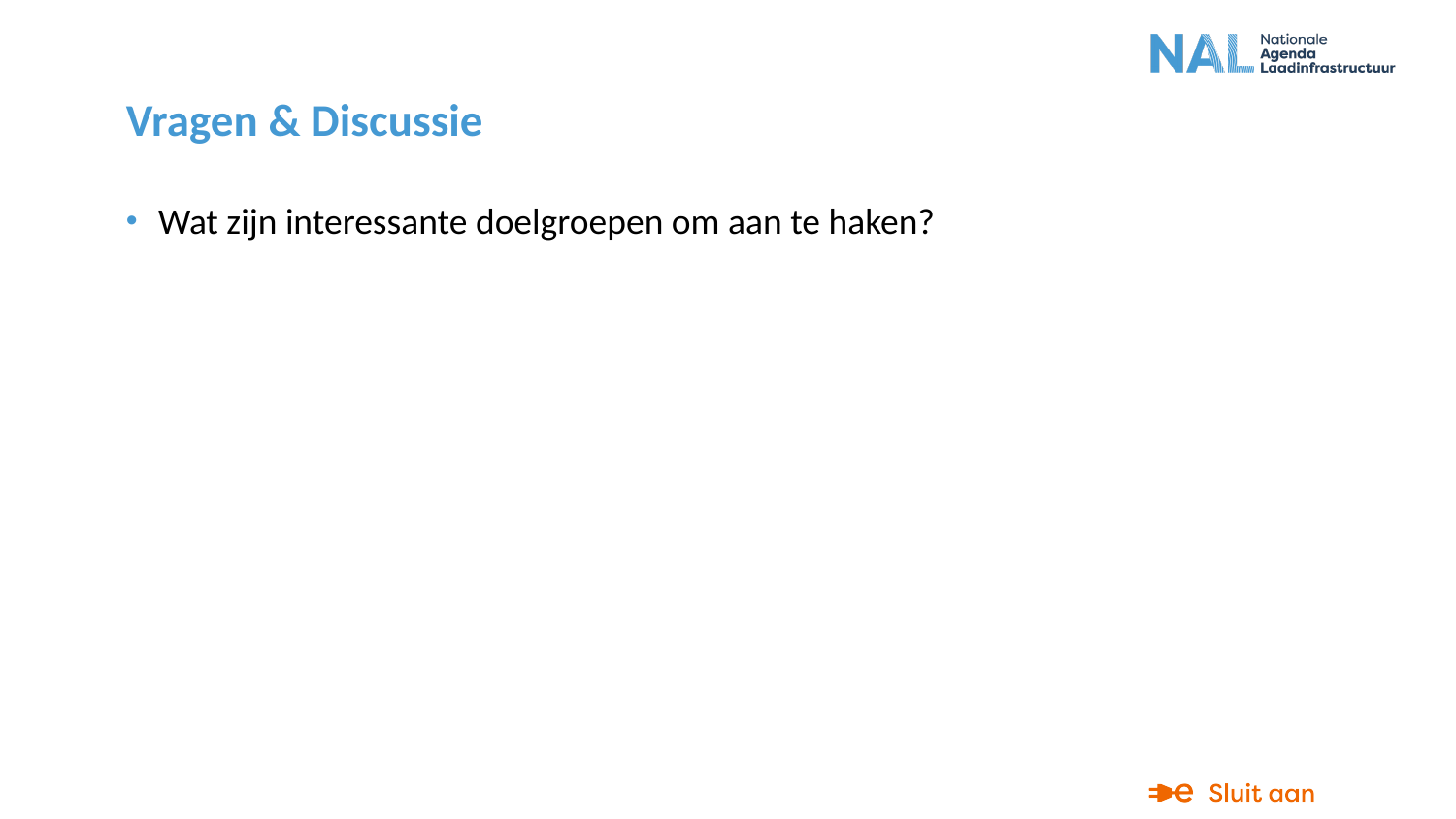

# Vragen & Discussie
Wat zijn interessante doelgroepen om aan te haken?